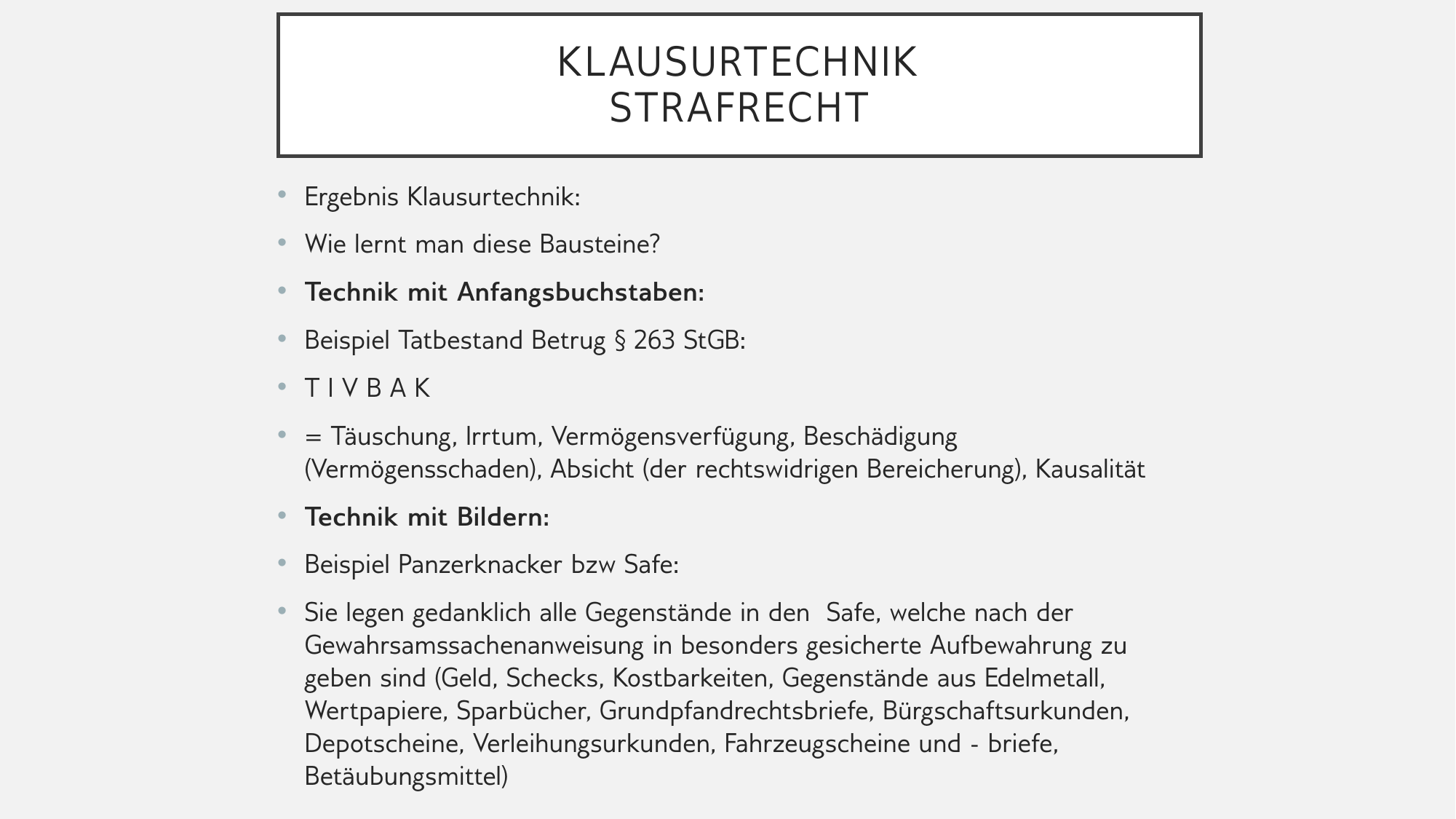

# Klausurtechnik Strafrecht
Ergebnis Klausurtechnik:
Wie lernt man diese Bausteine?
Technik mit Anfangsbuchstaben:
Beispiel Tatbestand Betrug § 263 StGB:
T I V B A K
= Täuschung, Irrtum, Vermögensverfügung, Beschädigung (Vermögensschaden), Absicht (der rechtswidrigen Bereicherung), Kausalität
Technik mit Bildern:
Beispiel Panzerknacker bzw Safe:
Sie legen gedanklich alle Gegenstände in den  Safe, welche nach der Gewahrsamssachenanweisung in besonders gesicherte Aufbewahrung zu geben sind (Geld, Schecks, Kostbarkeiten, Gegenstände aus Edelmetall, Wertpapiere, Sparbücher, Grundpfandrechtsbriefe, Bürgschaftsurkunden, Depotscheine, Verleihungsurkunden, Fahrzeugscheine und - briefe, Betäubungsmittel)